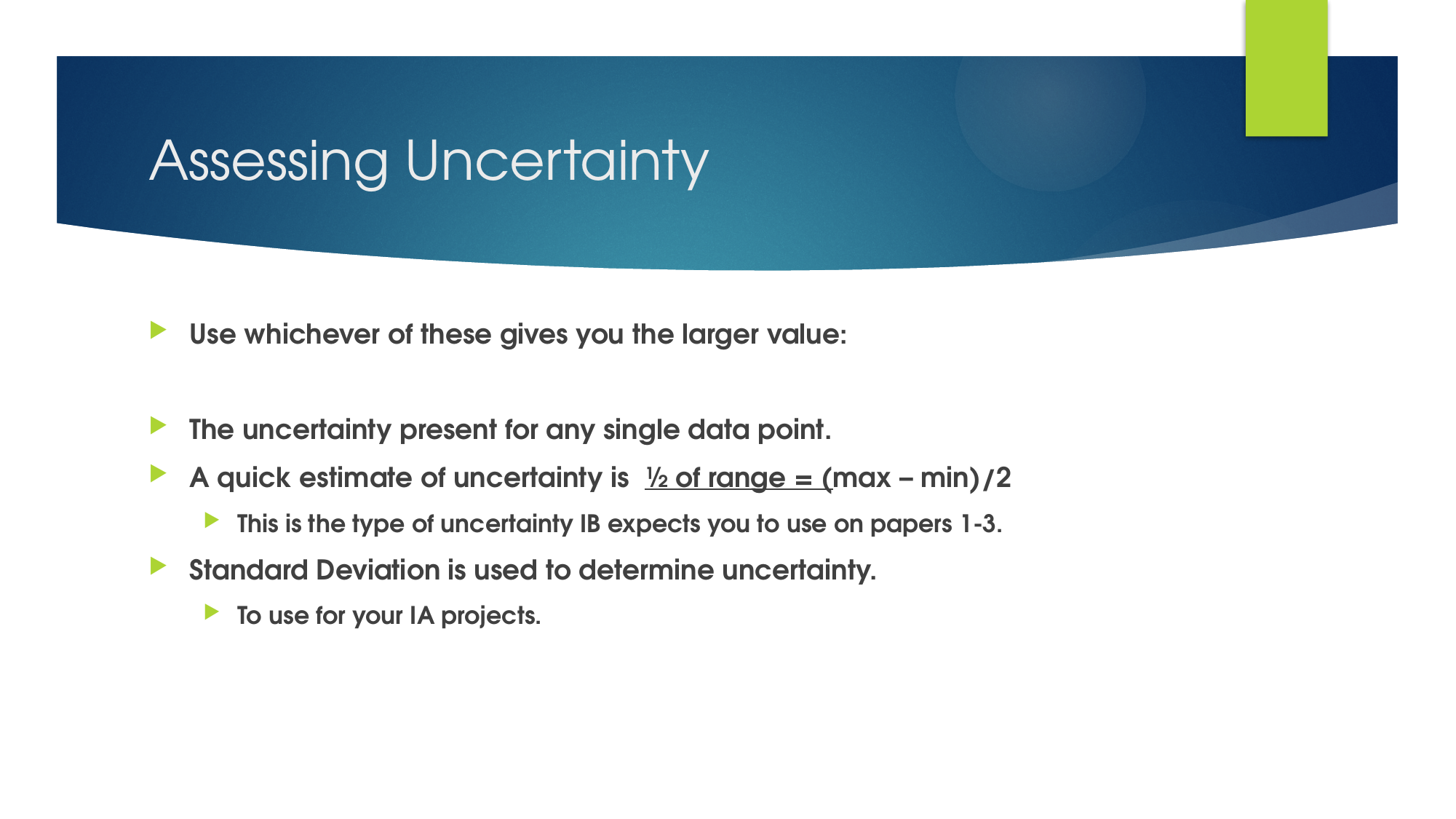

# Assessing Uncertainty
Use whichever of these gives you the larger value:

The uncertainty present for any single data point.
A quick estimate of uncertainty is  ½ of range = (max – min)/2
This is the type of uncertainty IB expects you to use on papers 1-3.
Standard Deviation is used to determine uncertainty.
To use for your IA projects.